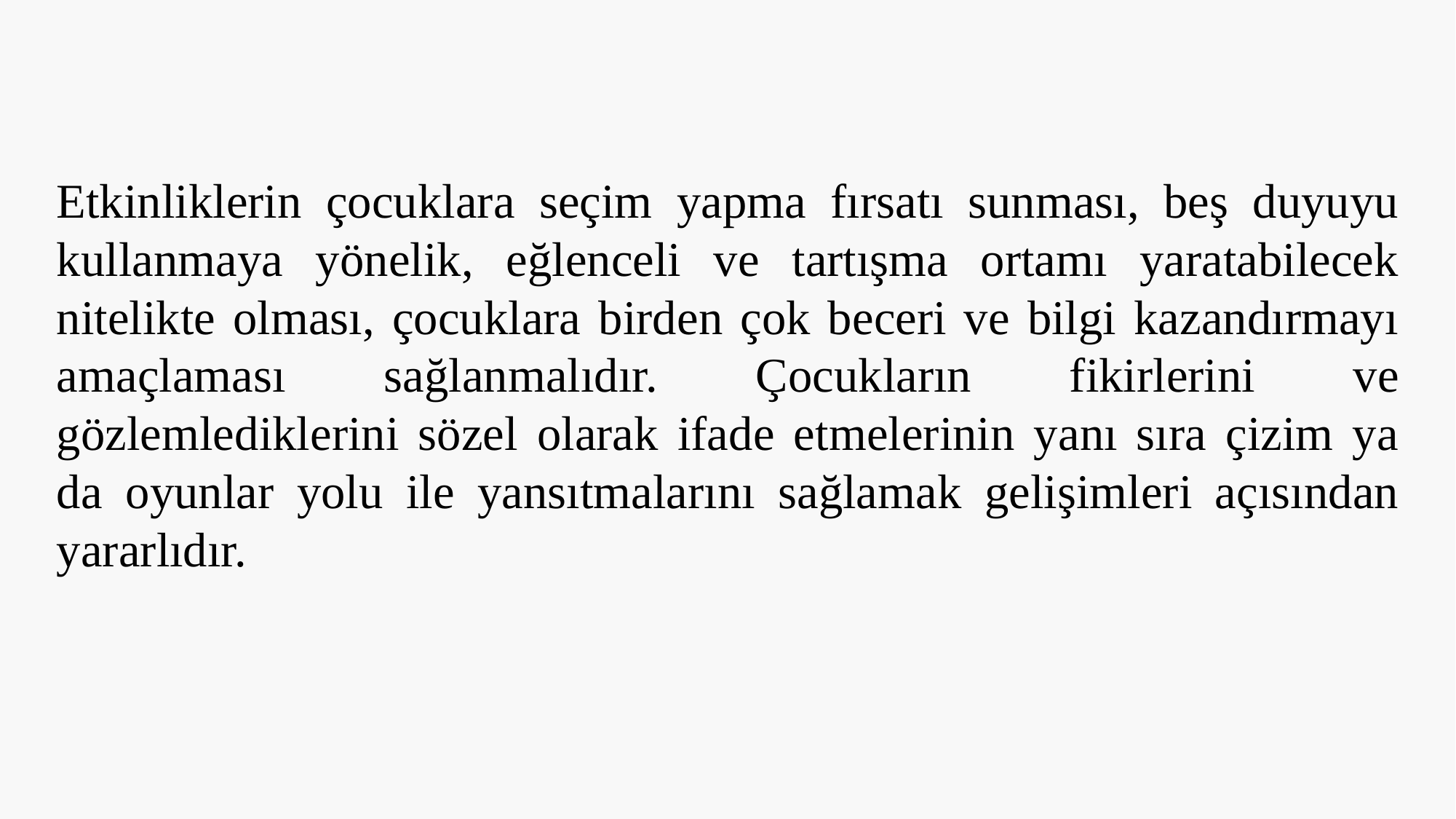

Etkinliklerin çocuklara seçim yapma fırsatı sunması, beş duyuyu kullanmaya yönelik, eğlenceli ve tartışma ortamı yaratabilecek nitelikte olması, çocuklara birden çok beceri ve bilgi kazandırmayı amaçlaması sağlanmalıdır. Çocukların fikirlerini ve gözlemlediklerini sözel olarak ifade etmelerinin yanı sıra çizim ya da oyunlar yolu ile yansıtmalarını sağlamak gelişimleri açısından yararlıdır.